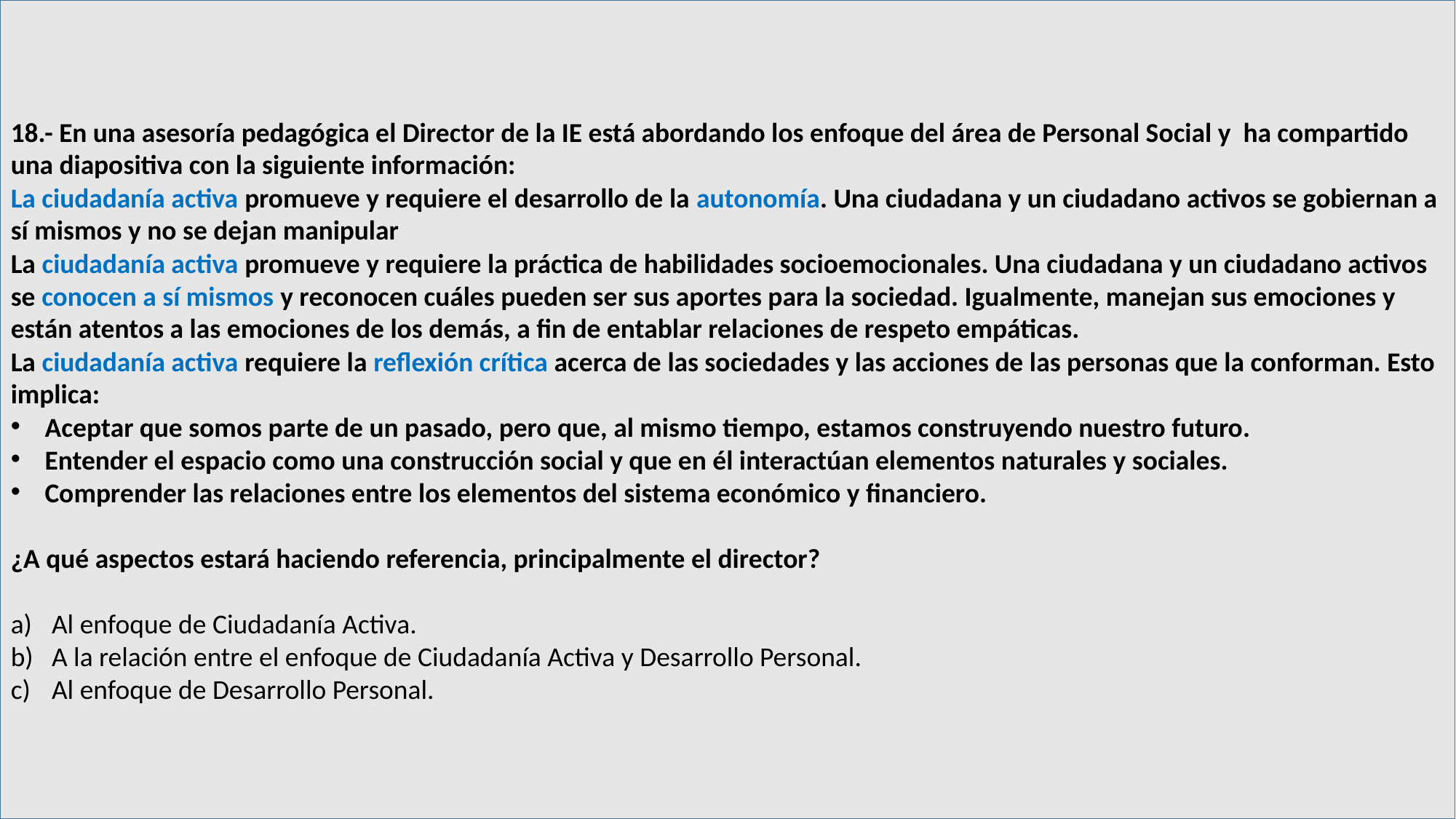

18.- En una asesoría pedagógica el Director de la IE está abordando los enfoque del área de Personal Social y  ha compartido una diapositiva con la siguiente información:
La ciudadanía activa promueve y requiere el desarrollo de la autonomía. Una ciudadana y un ciudadano activos se gobiernan a sí mismos y no se dejan manipular
La ciudadanía activa promueve y requiere la práctica de habilidades socioemocionales. Una ciudadana y un ciudadano activos se conocen a sí mismos y reconocen cuáles pueden ser sus aportes para la sociedad. Igualmente, manejan sus emociones y están atentos a las emociones de los demás, a fin de entablar relaciones de respeto empáticas.
La ciudadanía activa requiere la reflexión crítica acerca de las sociedades y las acciones de las personas que la conforman. Esto implica:
Aceptar que somos parte de un pasado, pero que, al mismo tiempo, estamos construyendo nuestro futuro.
Entender el espacio como una construcción social y que en él interactúan elementos naturales y sociales.
Comprender las relaciones entre los elementos del sistema económico y financiero.

¿A qué aspectos estará haciendo referencia, principalmente el director?

Al enfoque de Ciudadanía Activa.
A la relación entre el enfoque de Ciudadanía Activa y Desarrollo Personal.
Al enfoque de Desarrollo Personal.